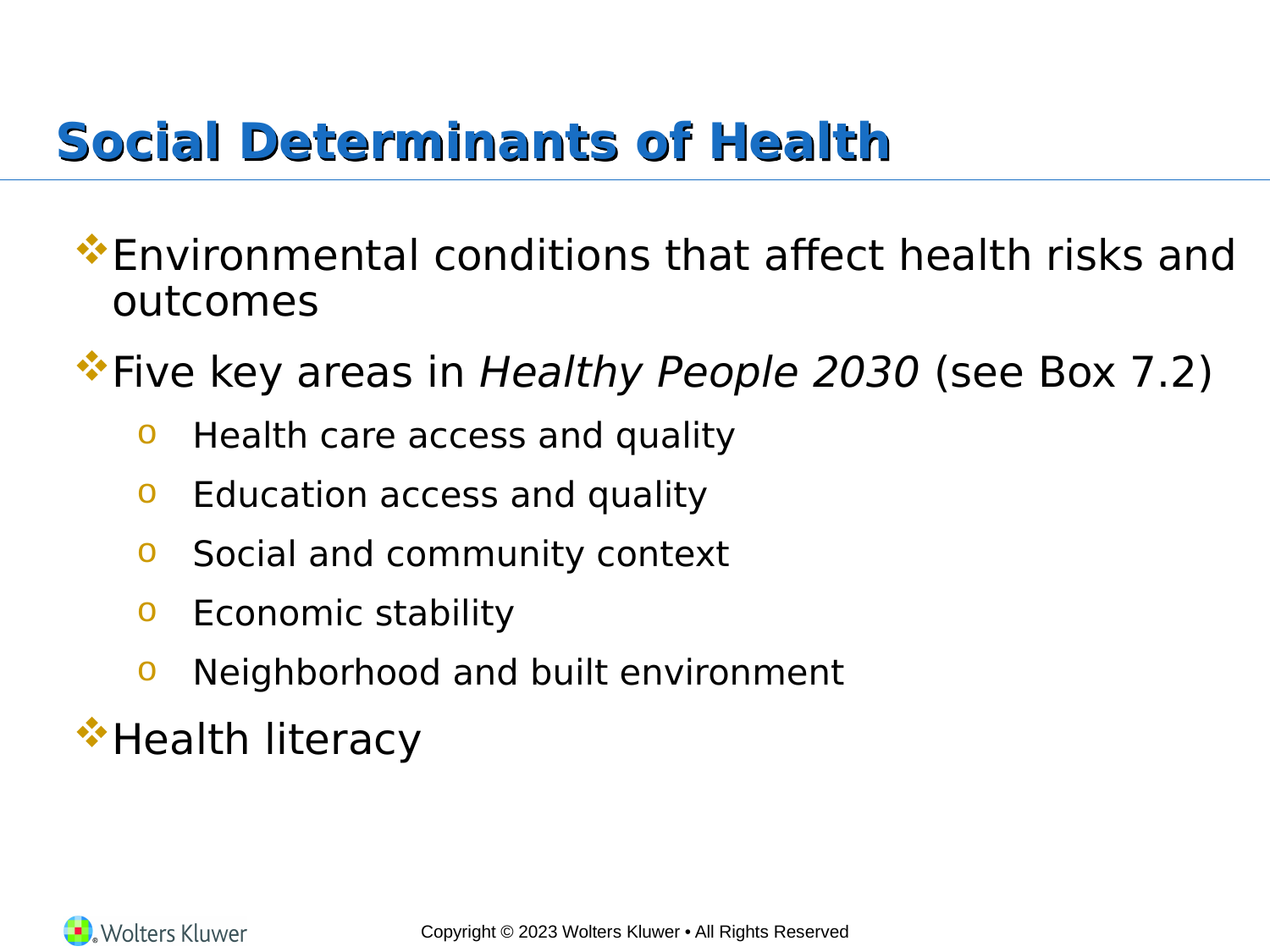

# Social Determinants of Health
Environmental conditions that affect health risks and outcomes
Five key areas in Healthy People 2030 (see Box 7.2)
Health care access and quality
Education access and quality
Social and community context
Economic stability
Neighborhood and built environment
Health literacy